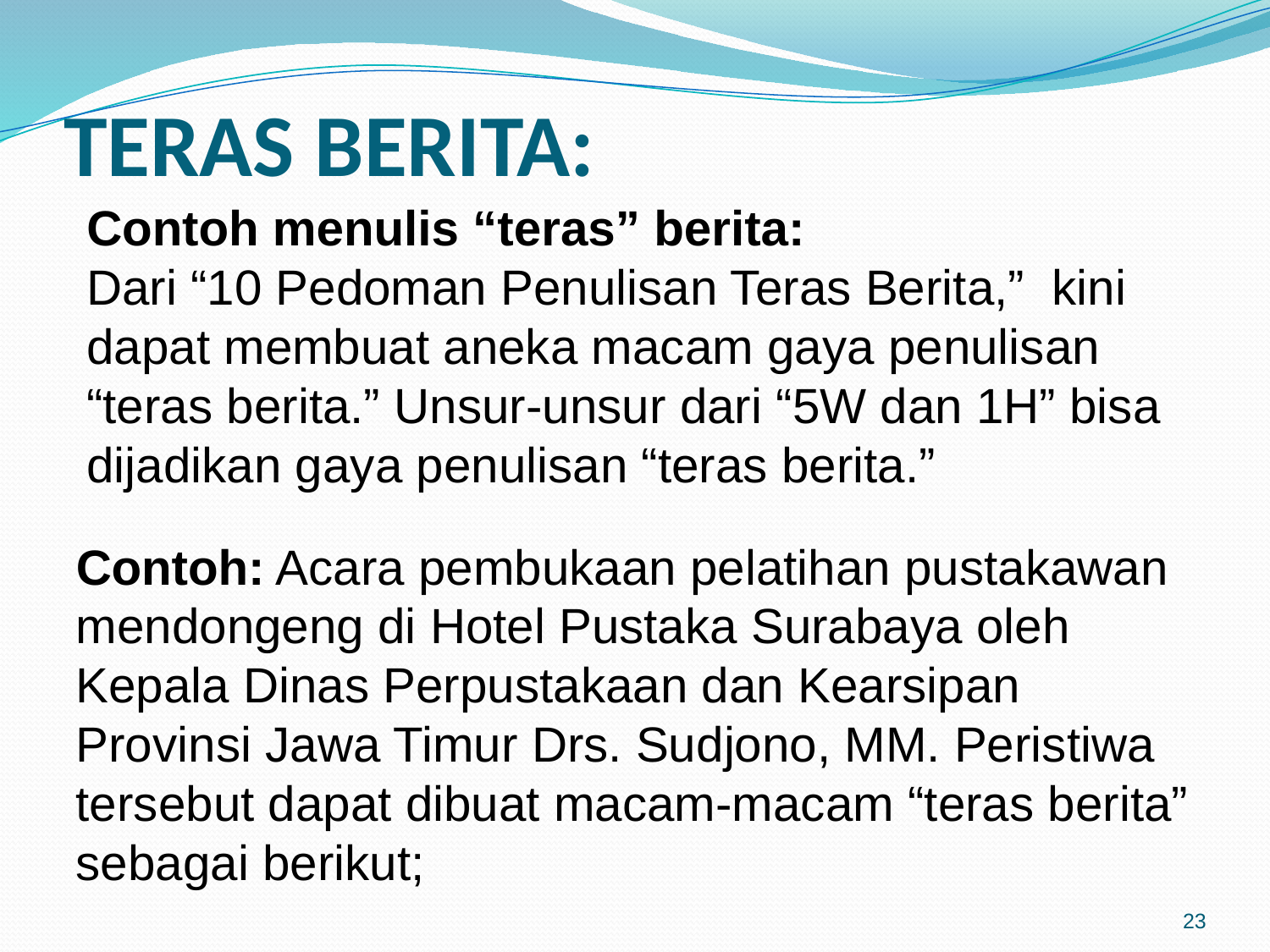

# TERAS BERITA:
Contoh menulis “teras” berita:
Dari “10 Pedoman Penulisan Teras Berita,”  kini dapat membuat aneka macam gaya penulisan “teras berita.” Unsur-unsur dari “5W dan 1H” bisa dijadikan gaya penulisan “teras berita.”
Contoh: Acara pembukaan pelatihan pustakawan mendongeng di Hotel Pustaka Surabaya oleh Kepala Dinas Perpustakaan dan Kearsipan Provinsi Jawa Timur Drs. Sudjono, MM. Peristiwa tersebut dapat dibuat macam-macam “teras berita” sebagai berikut;
23